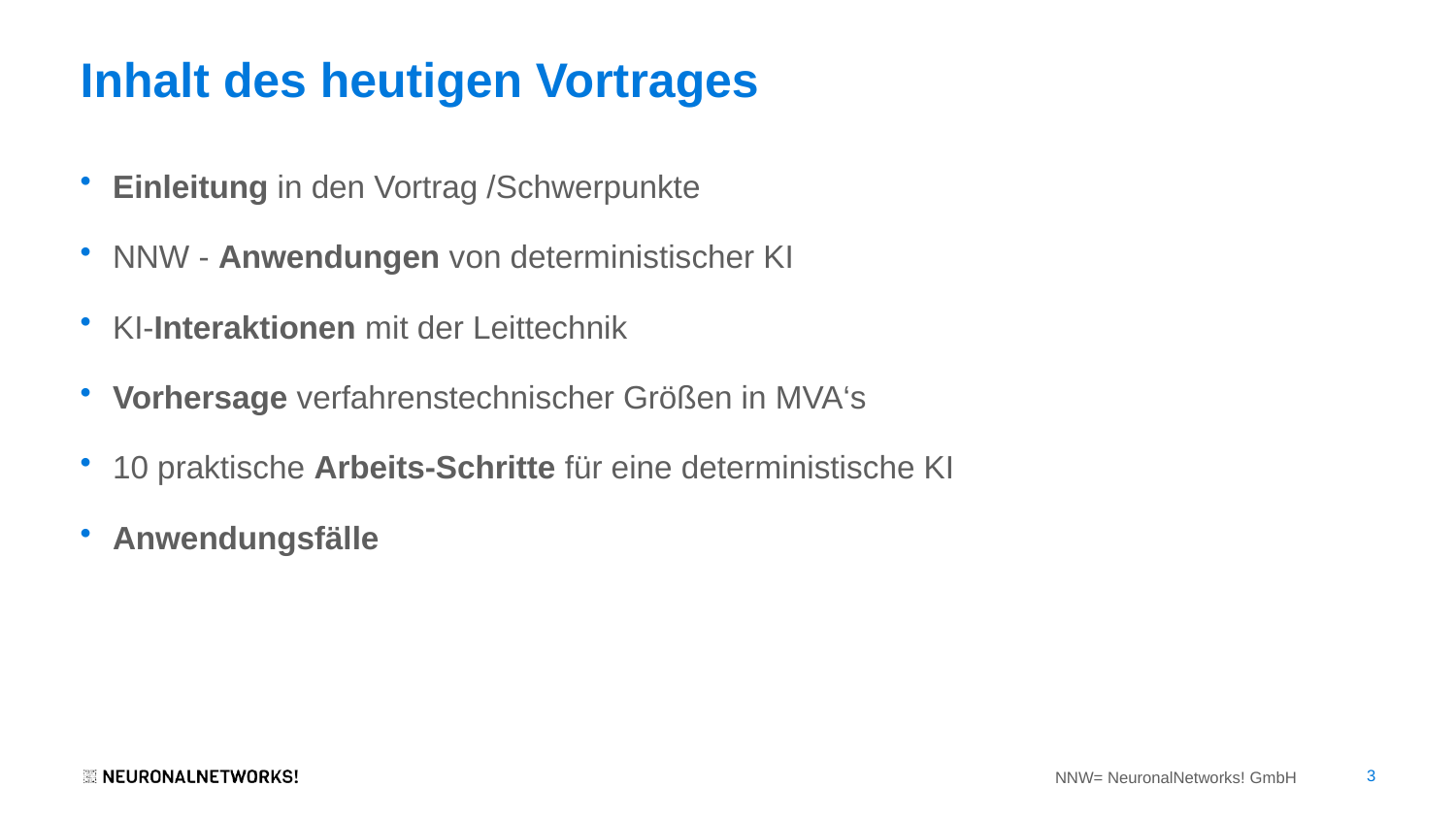

# Inhalt des heutigen Vortrages
Einleitung in den Vortrag /Schwerpunkte
NNW - Anwendungen von deterministischer KI
KI-Interaktionen mit der Leittechnik
Vorhersage verfahrenstechnischer Größen in MVA‘s
10 praktische Arbeits-Schritte für eine deterministische KI
Anwendungsfälle

3
NNW= NeuronalNetworks! GmbH